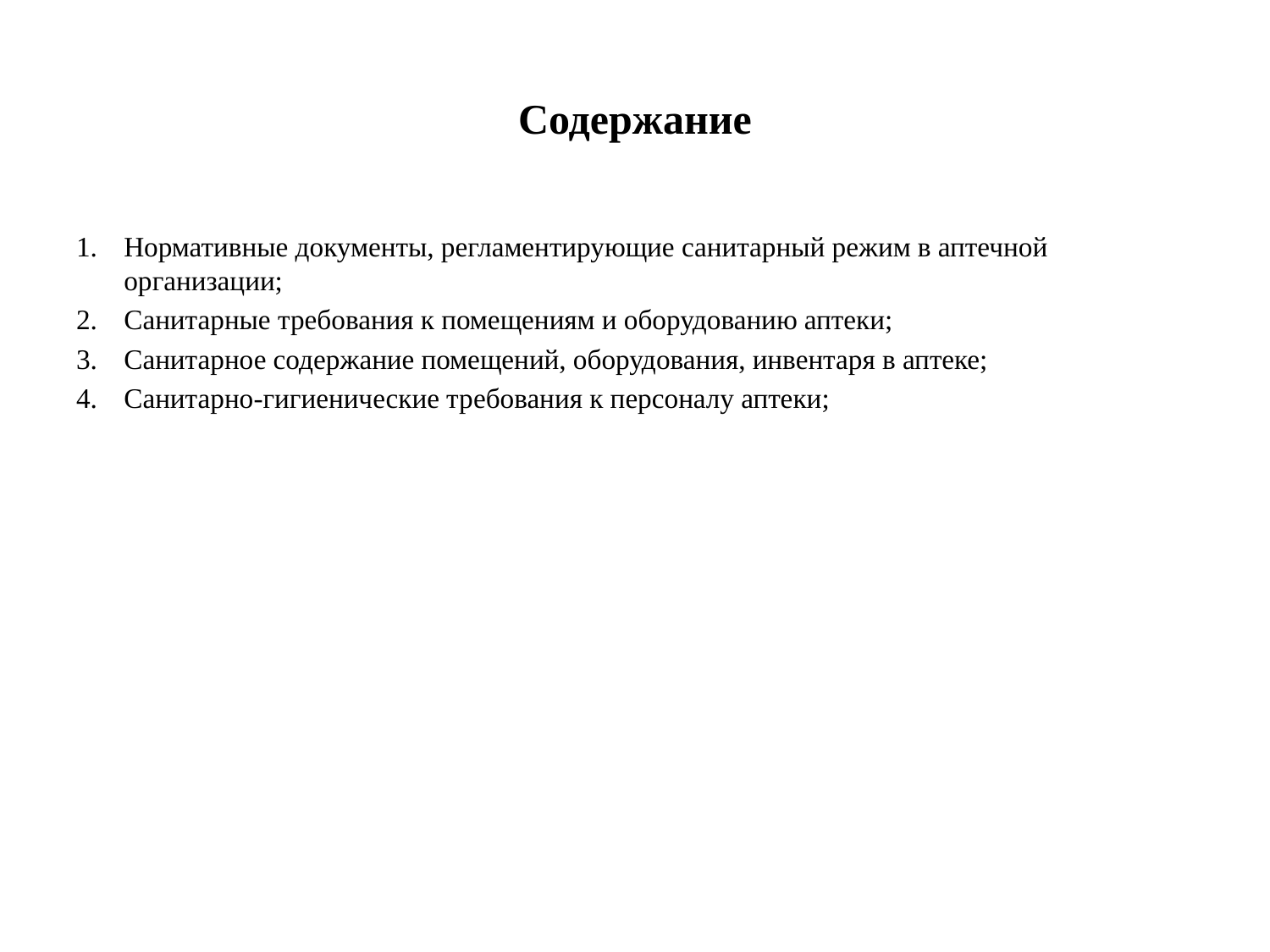

# Содержание
Нормативные документы, регламентирующие санитарный режим в аптечной организации;
Санитарные требования к помещениям и оборудованию аптеки;
Санитарное содержание помещений, оборудования, инвентаря в аптеке;
Санитарно-гигиенические требования к персоналу аптеки;